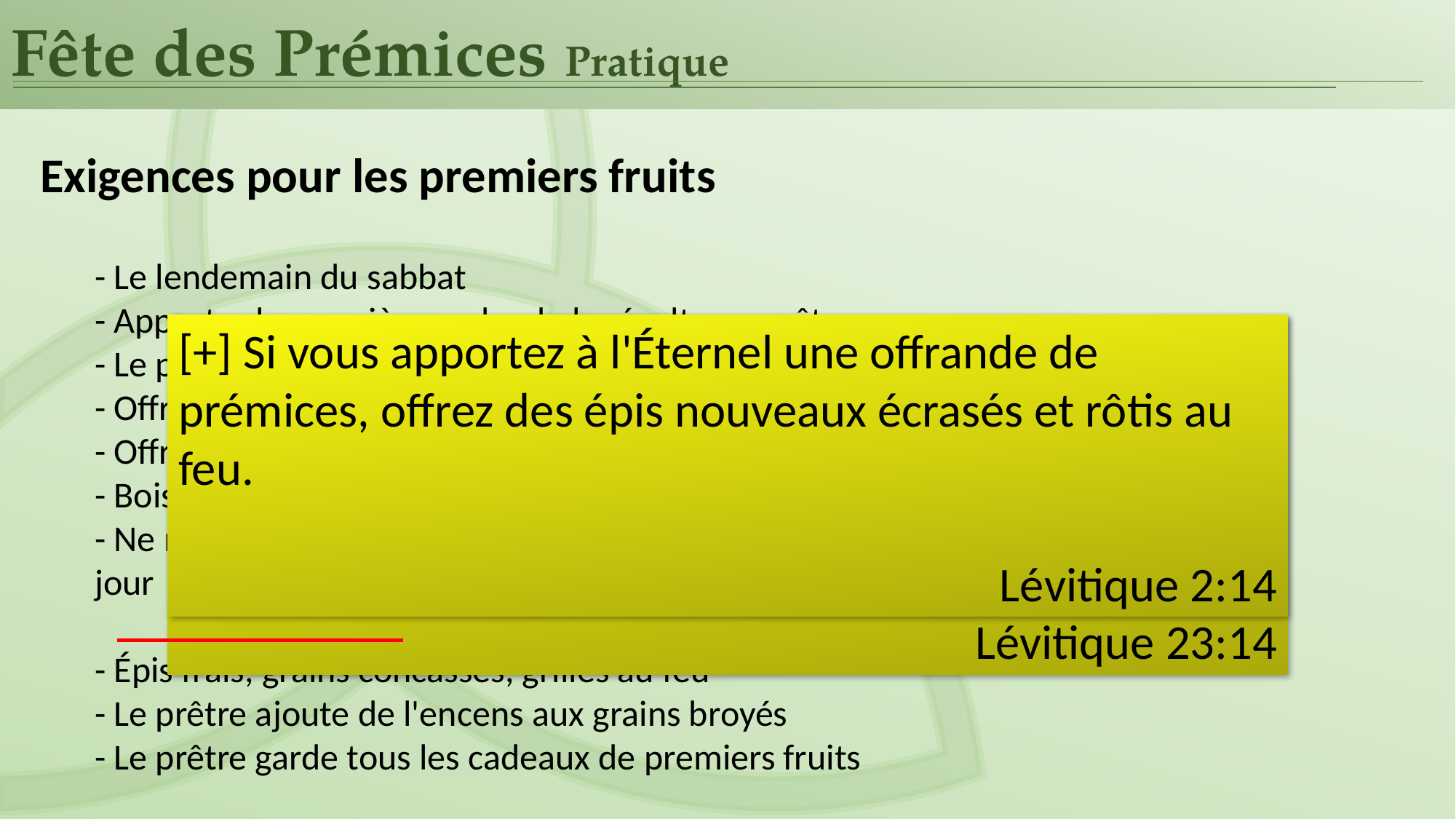

Fête des Prémices Pratique
Exigences pour les premiers fruits
- Le lendemain du sabbat
- Apporter la première gerbe de la récolte au prêtre
- Le prêtre agitera la gerbe devant le Seigneur
- Offrande de sang : agneau mâle d'un an
- Offrande de céréales : 4 litres de farine fine et d'huile
- Boisson offerte : 1 litre de vin
- Ne mangez pas de pain, de céréales grillées ou de céréales nouvelles jusqu'à ce jour
- Épis frais, grains concassés, grillés au feu
- Le prêtre ajoute de l'encens aux grains broyés
- Le prêtre garde tous les cadeaux de premiers fruits
[+] Tu ne mangeras pas de pain, ni de grain grillé, ni aucun grain nouveau jusqu'à aujourd'hui et jusqu'à ce que tu aies apporté l'offrande à ton Dieu. Ceci doit être une loi permanente à travers vos générations, où que vous viviez.
Lévitique 23:14
[+]​ Si vous apportez à l'Éternel une offrande de prémices, offrez des épis nouveaux écrasés et rôtis au feu.

Lévitique 2:14